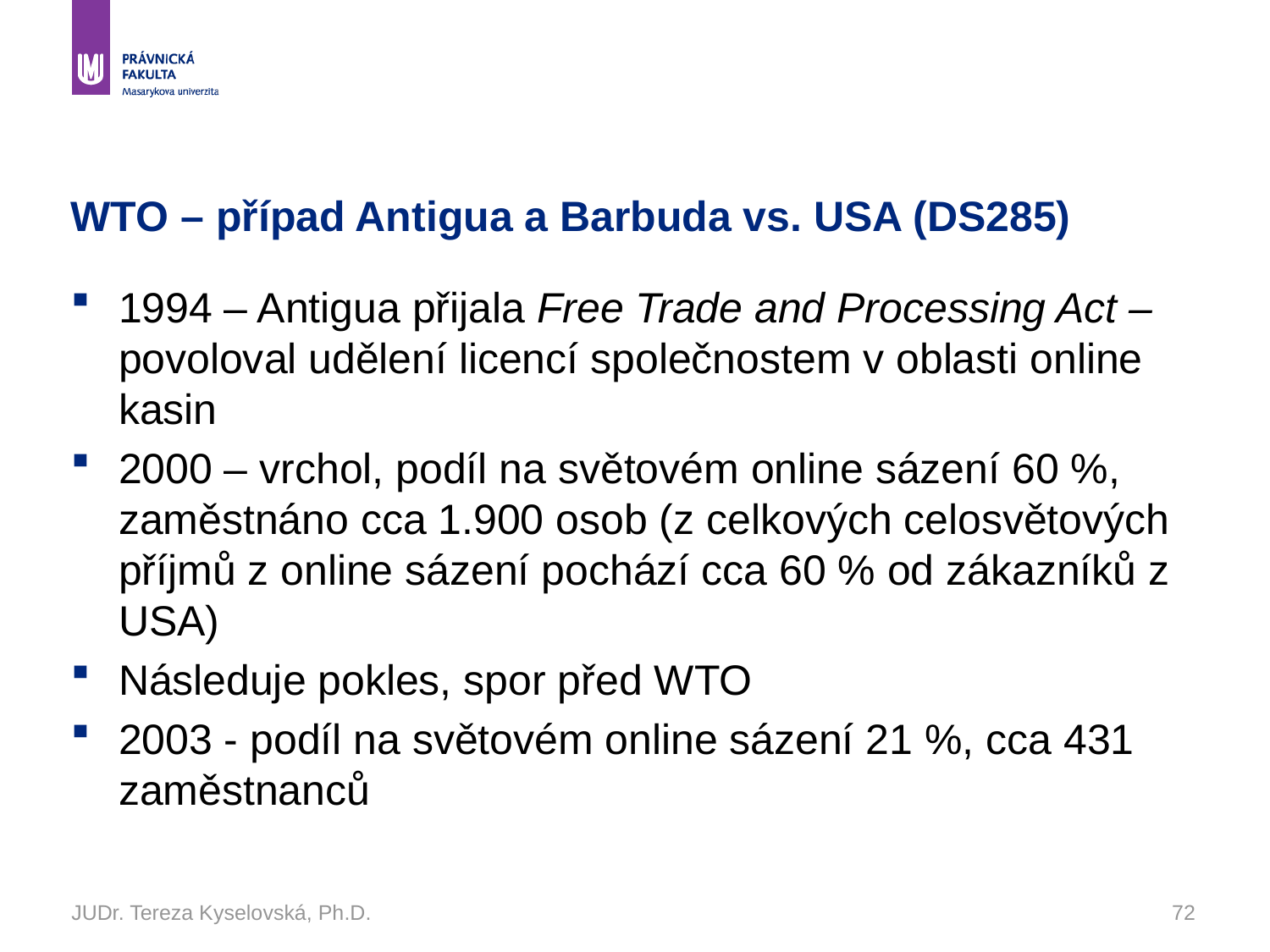

# WTO – případ Antigua a Barbuda vs. USA (DS285)
1994 – Antigua přijala Free Trade and Processing Act – povoloval udělení licencí společnostem v oblasti online kasin
2000 – vrchol, podíl na světovém online sázení 60 %, zaměstnáno cca 1.900 osob (z celkových celosvětových příjmů z online sázení pochází cca 60 % od zákazníků z USA)
Následuje pokles, spor před WTO
2003 - podíl na světovém online sázení 21 %, cca 431 zaměstnanců

JUDr. Tereza Kyselovská, Ph.D.
72